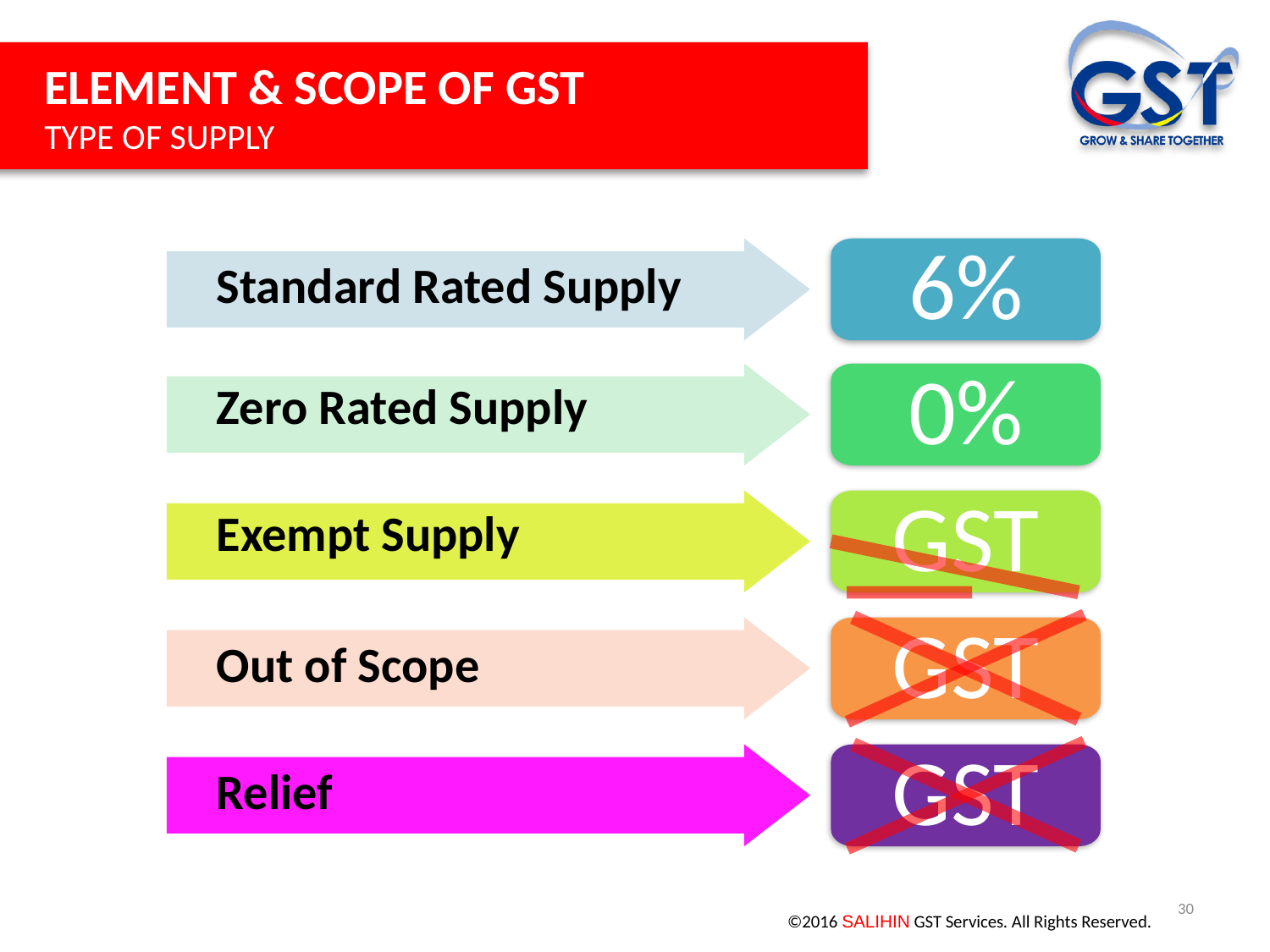

ELEMENT & SCOPE OF GST
TYPE OF SUPPLY
Standard Rated Supply

6%
Zero Rated Supply
0%
GST
Exempt Supply
GST
Out of Scope

GST
Relief

30